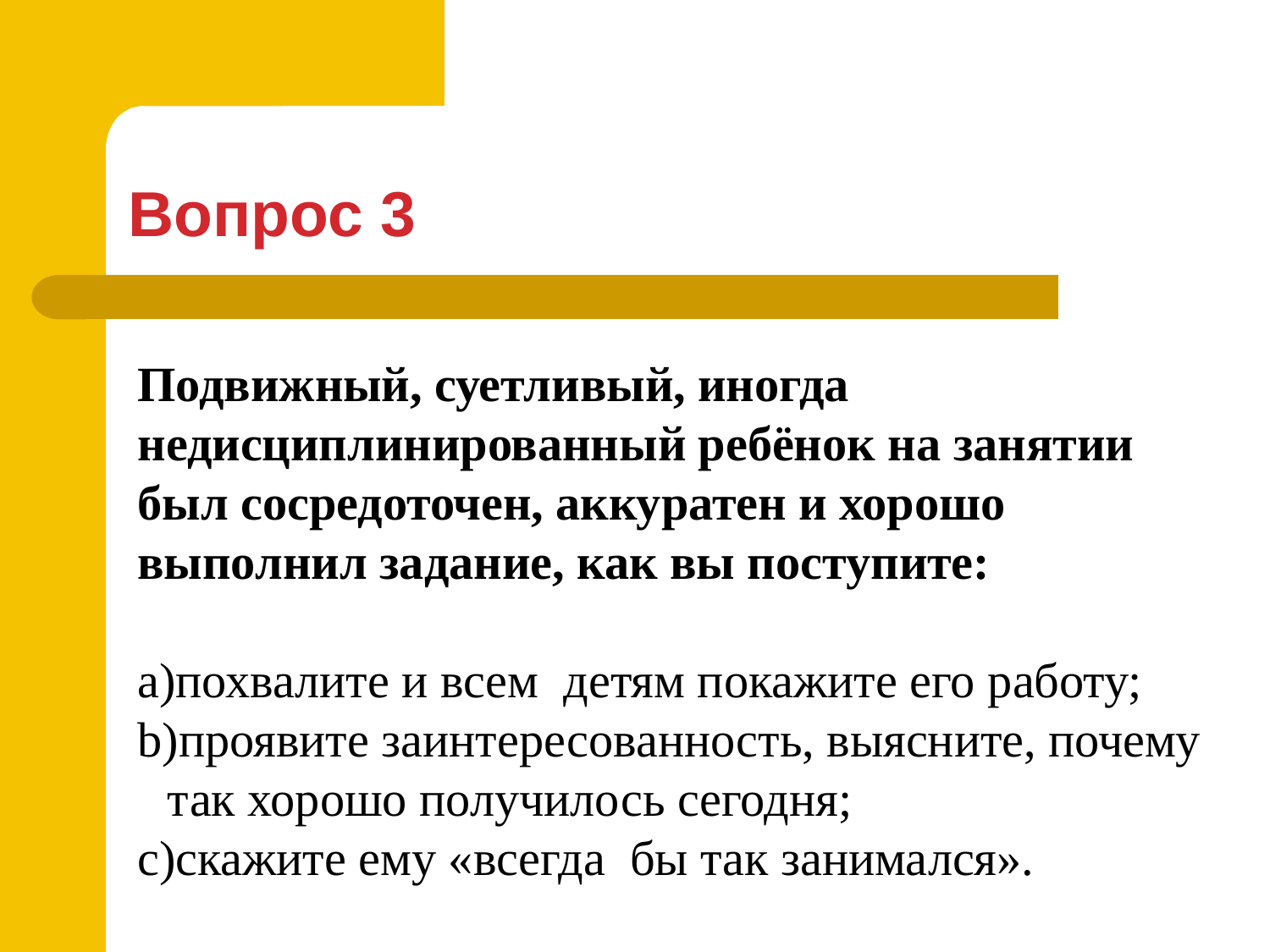

Вопрос 3

Подвижный, суетливый, иногда недисциплинированный ребёнок на занятии был сосредоточен, аккуратен и хорошо выполнил задание, как вы поступите:

похвалите и всем  детям покажите его работу;
проявите заинтересованность, выясните, почему так хорошо получилось сегодня;
скажите ему «всегда  бы так занимался».